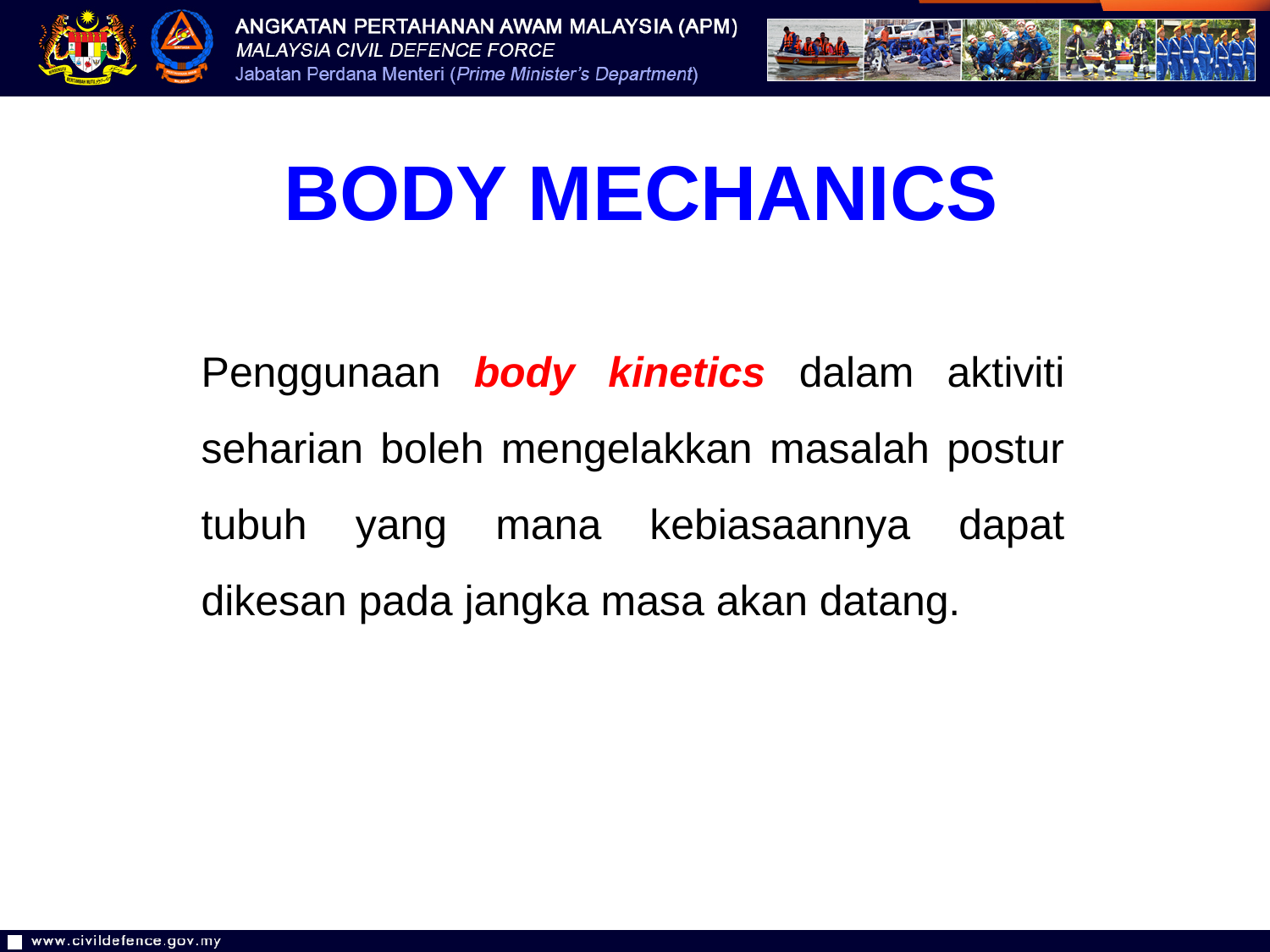

BODY MECHANICS
Penggunaan body kinetics dalam aktiviti seharian boleh mengelakkan masalah postur tubuh yang mana kebiasaannya dapat dikesan pada jangka masa akan datang.